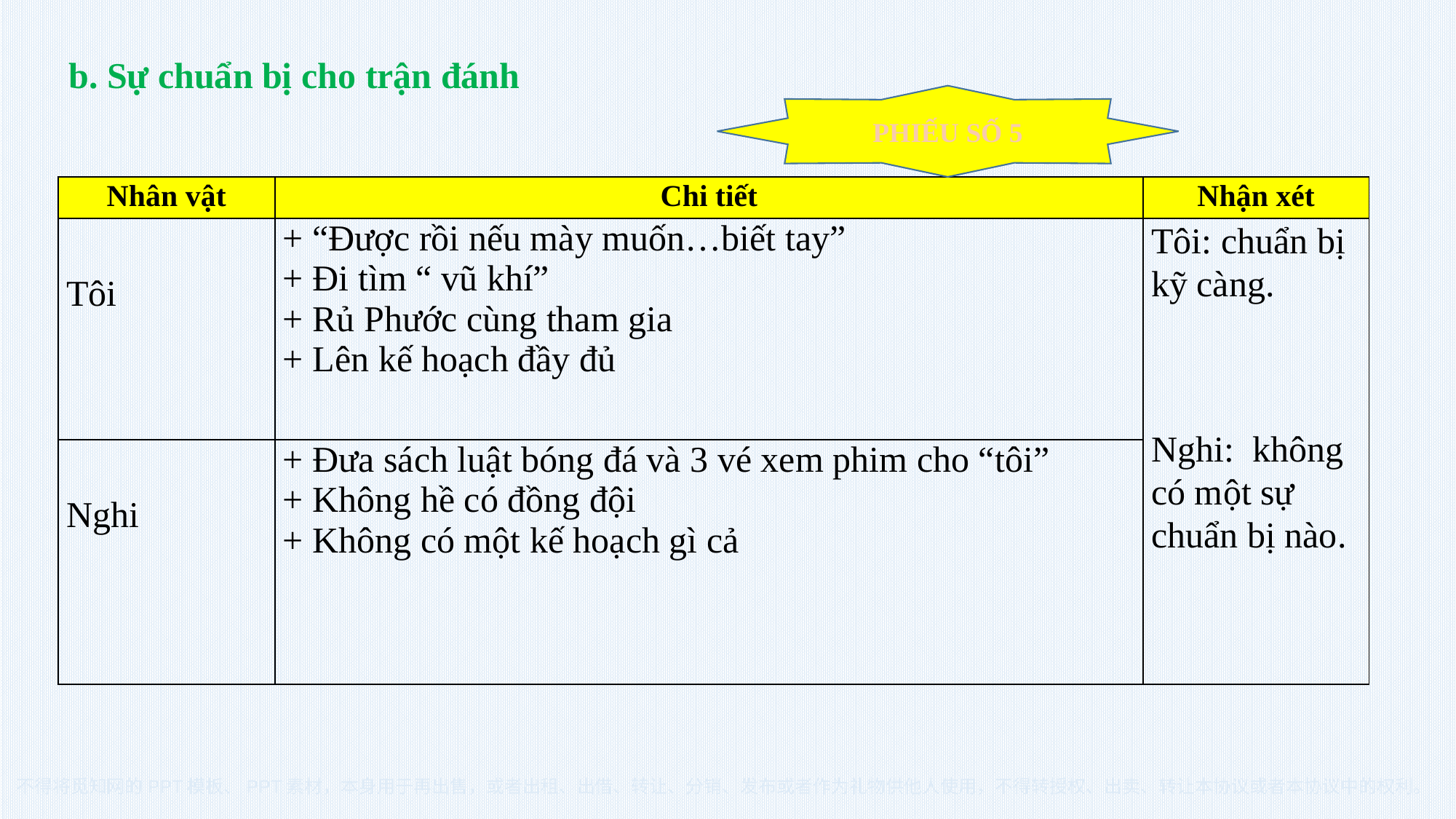

b. Sự chuẩn bị cho trận đánh

PHIẾU SỐ 5
| Nhân vật | Chi tiết | Nhận xét |
| --- | --- | --- |
| Tôi | + “Được rồi nếu mày muốn…biết tay” + Đi tìm “ vũ khí” + Rủ Phước cùng tham gia + Lên kế hoạch đầy đủ | Tôi: chuẩn bị kỹ càng. Nghi: không có một sự chuẩn bị nào. |
| Nghi | + Đưa sách luật bóng đá và 3 vé xem phim cho “tôi” + Không hề có đồng đội + Không có một kế hoạch gì cả |  |